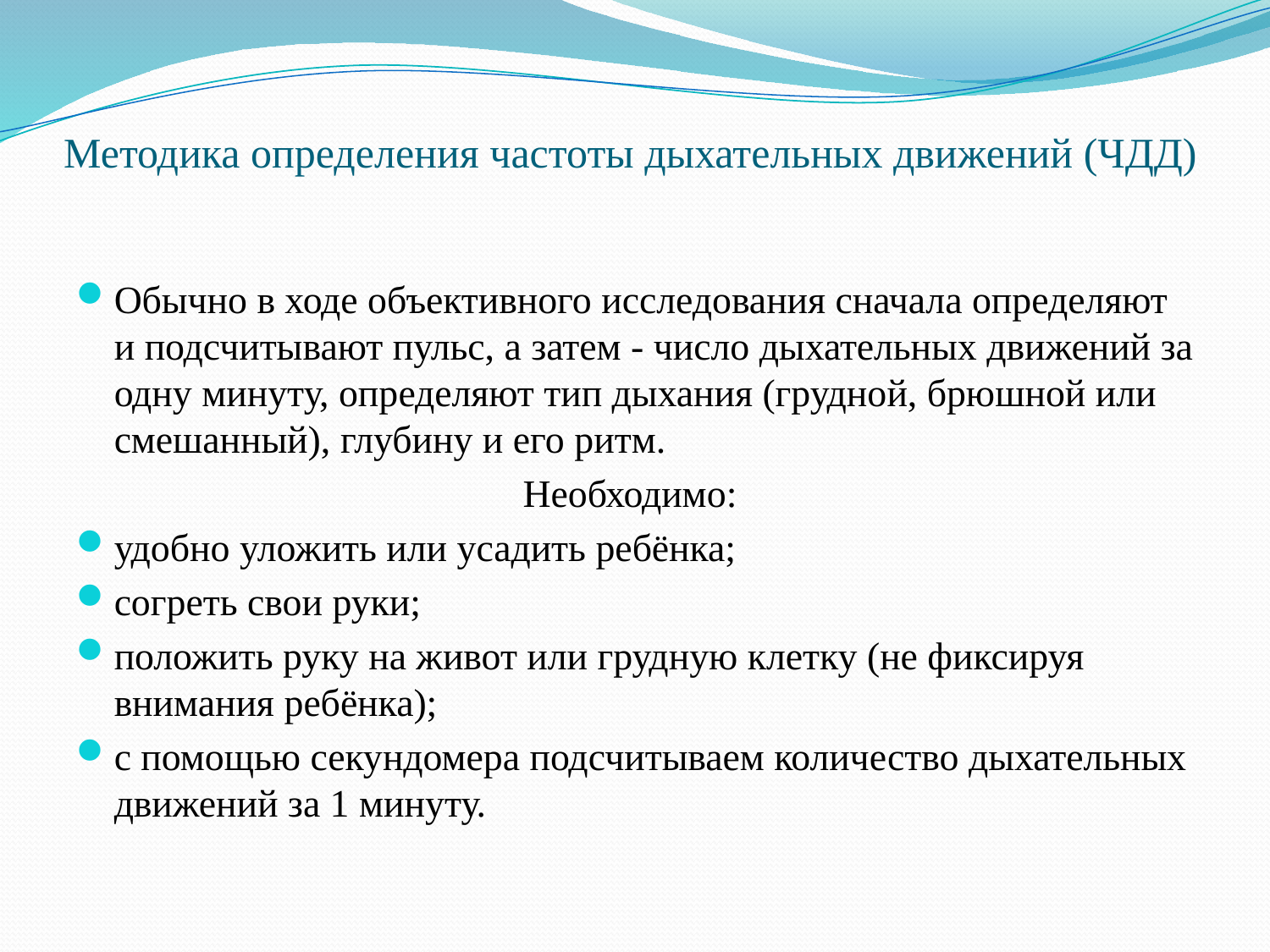

# Методика определения частоты дыхательных движений (ЧДД)
Обычно в ходе объективного исследования сначала определяют и подсчитывают пульс, а затем - число дыхательных движений за одну минуту, определяют тип дыхания (грудной, брюшной или смешанный), глубину и его ритм.
Необходимо:
удобно уложить или усадить ребёнка;
согреть свои руки;
положить руку на живот или грудную клетку (не фиксируя внимания ребёнка);
с помощью секундомера подсчитываем количество дыхательных движений за 1 минуту.